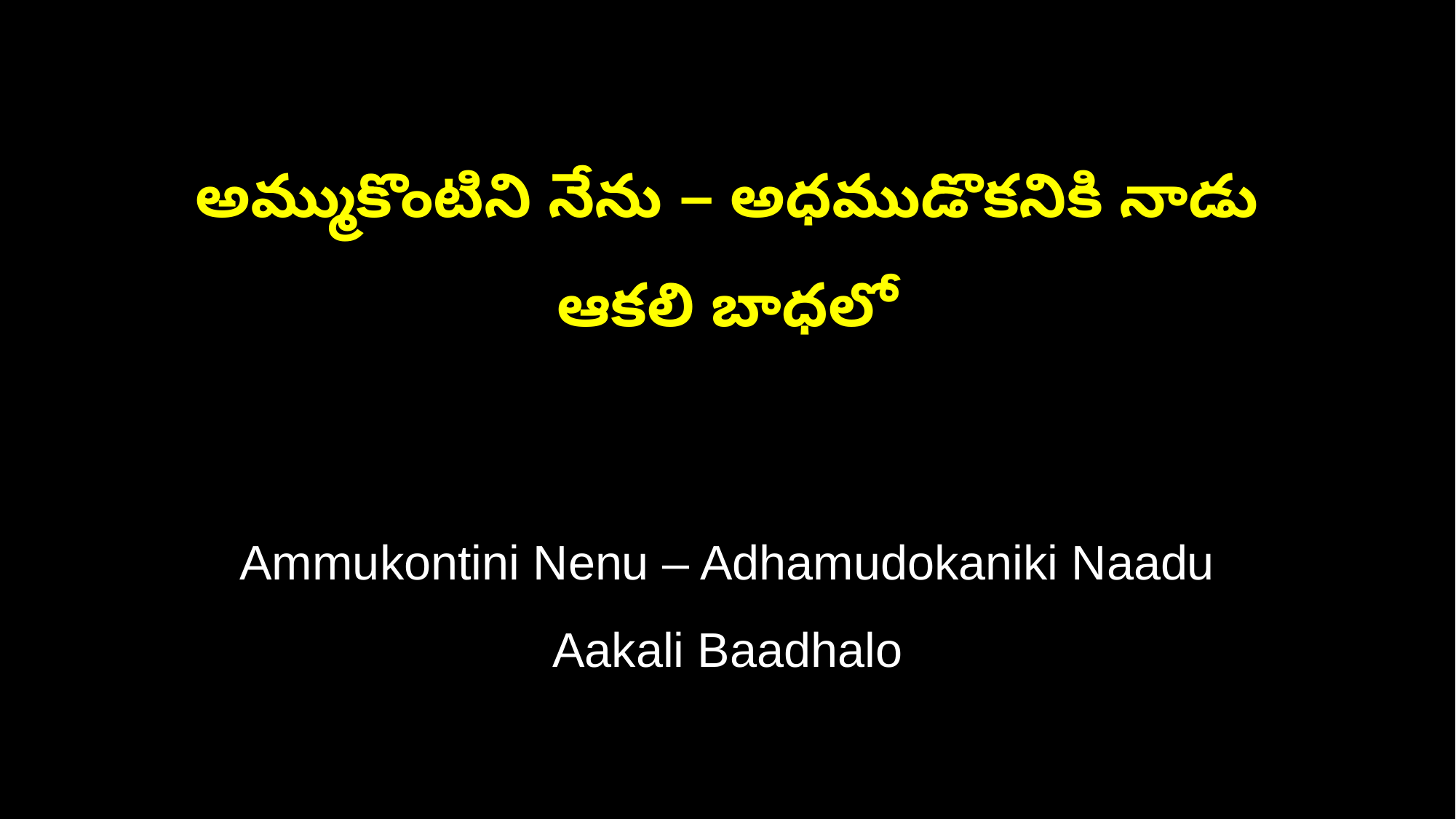

అమ్ముకొంటిని నేను – అధముడొకనికి నాడు
ఆకలి బాధలో
Ammukontini Nenu – Adhamudokaniki Naadu
Aakali Baadhalo